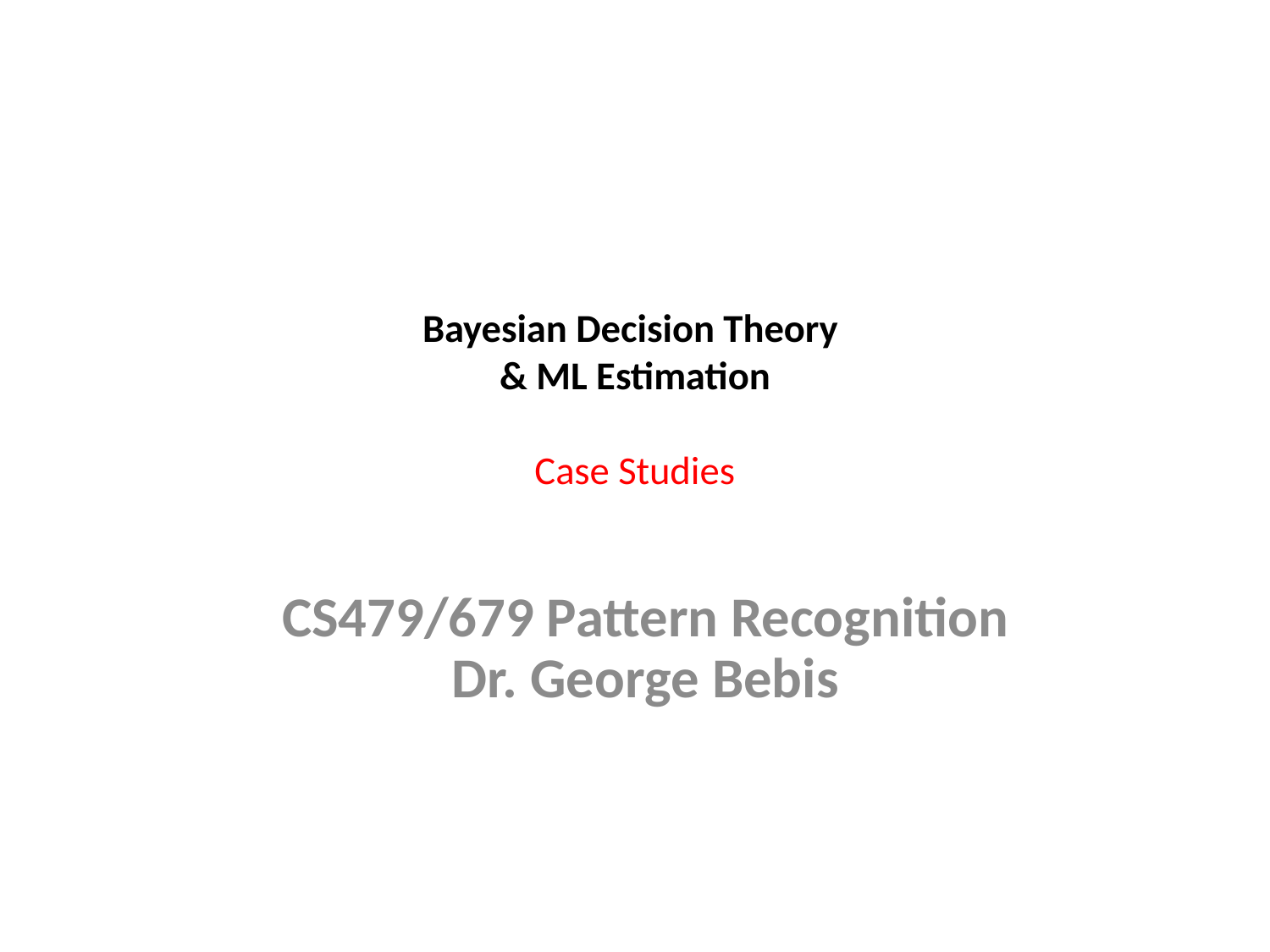

# Bayesian Decision Theory & ML Estimation Case Studies
CS479/679 Pattern Recognition
Dr. George Bebis